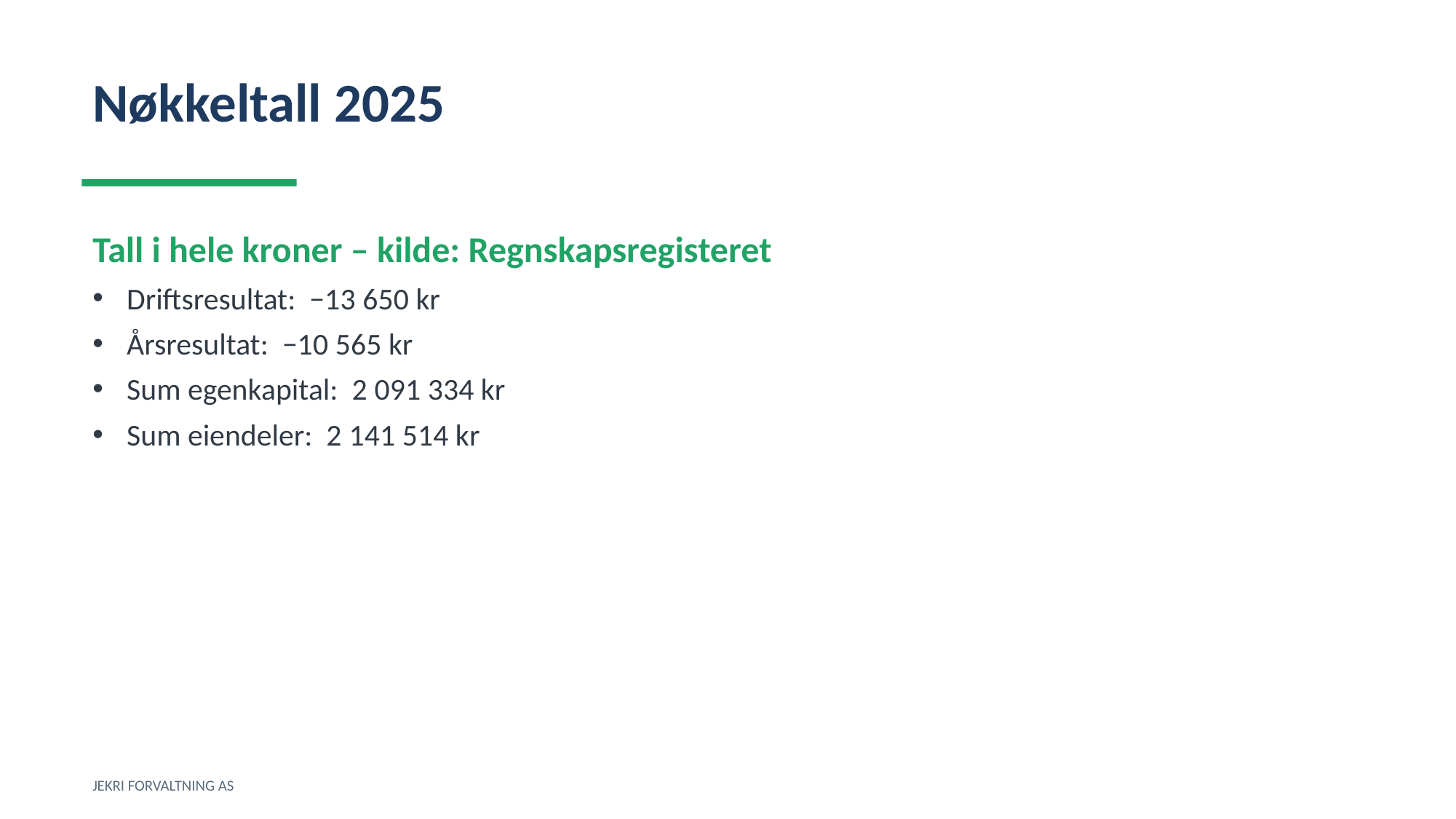

Nøkkeltall 2025

Tall i hele kroner – kilde: Regnskapsregisteret
Driftsresultat:  −13 650 kr
Årsresultat:  −10 565 kr
Sum egenkapital:  2 091 334 kr
Sum eiendeler:  2 141 514 kr
JEKRI FORVALTNING AS